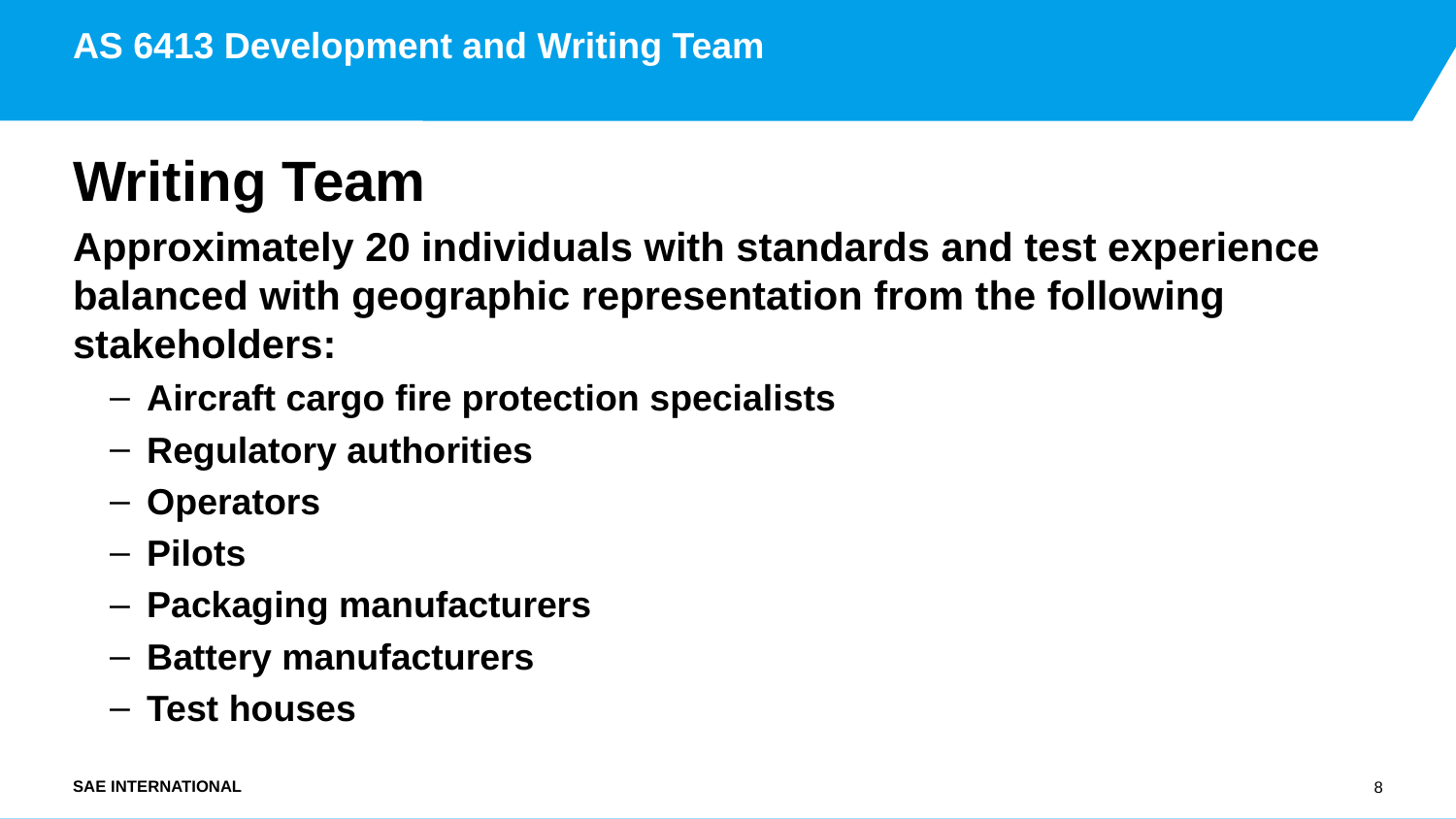

# AS 6413 Development and Writing Team
Writing Team
Approximately 20 individuals with standards and test experience balanced with geographic representation from the following stakeholders:
Aircraft cargo fire protection specialists
Regulatory authorities
Operators
Pilots
Packaging manufacturers
Battery manufacturers
Test houses

8